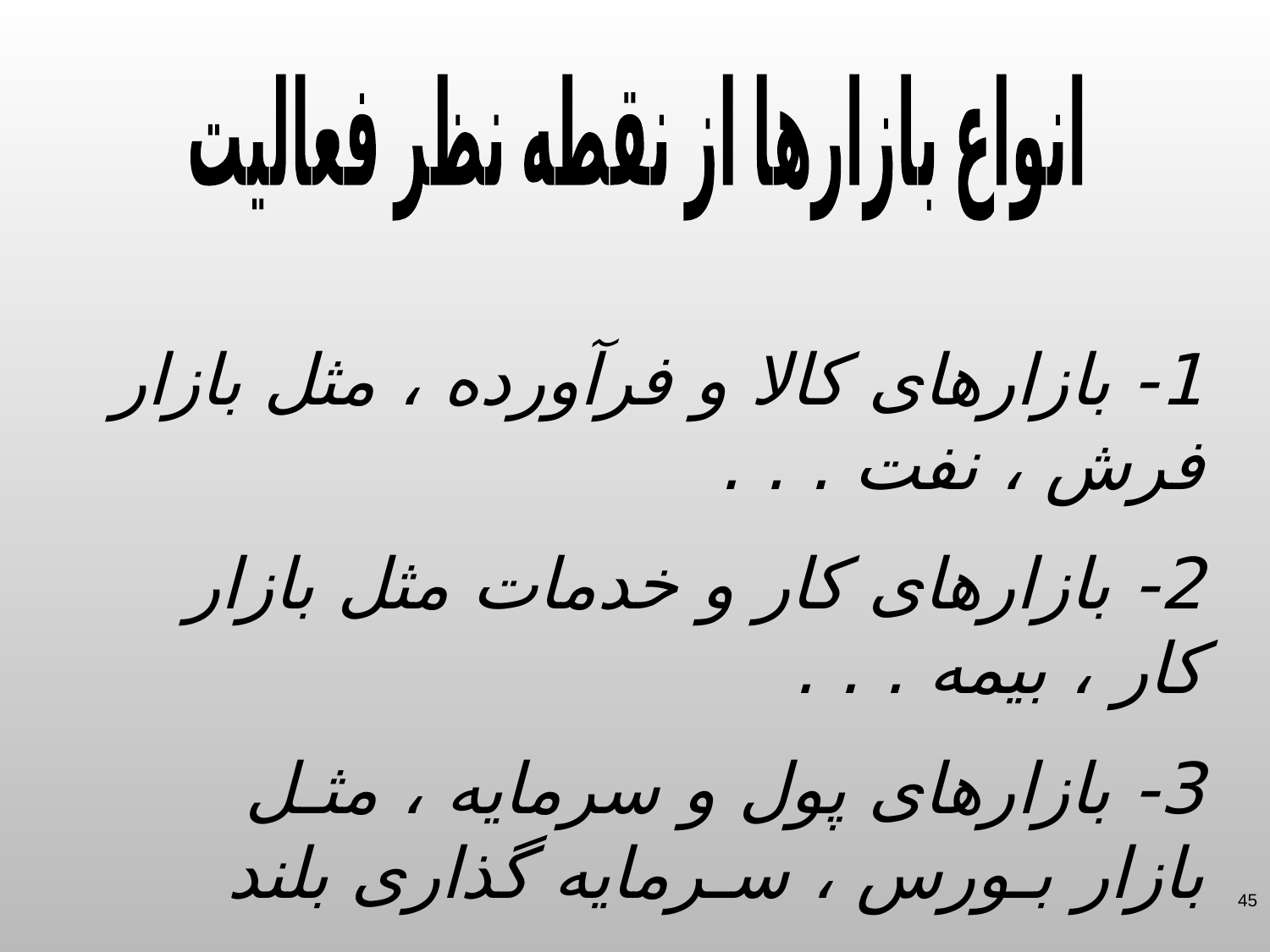

انواع بازارها از نقطه نظر فعالیت

1- بازارهای کالا و فرآورده ، مثل بازار فرش ، نفت . . .
2- بازارهای کار و خدمات مثل بازار کار ، بیمه . . .
3- بازارهای پول و سرمایه ، مثـل بازار بـورس ، سـرمایه گذاری بلند مدت و . . .
45